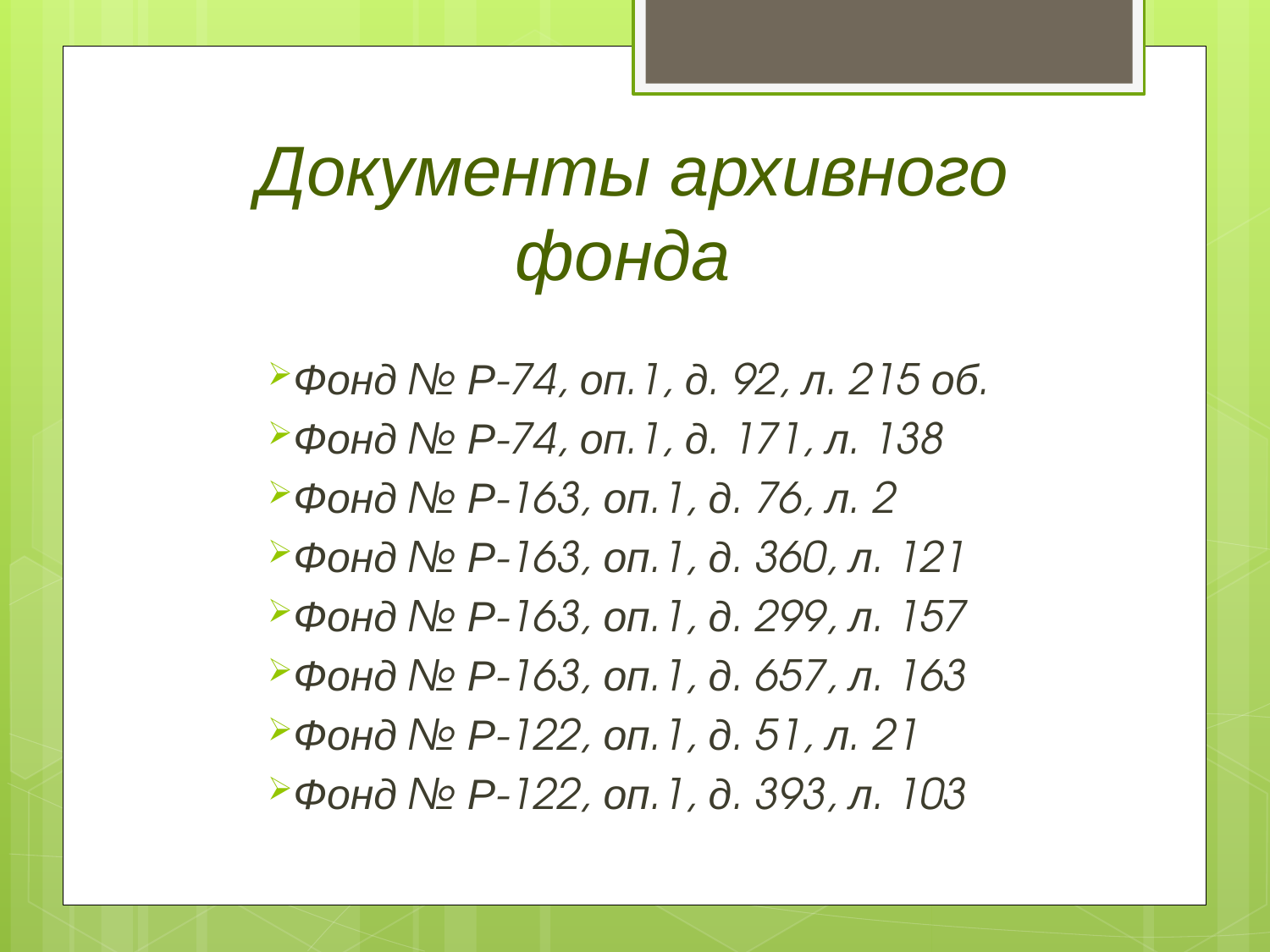

# Документы архивного фонда
Фонд № Р-74, оп.1, д. 92, л. 215 об.
Фонд № Р-74, оп.1, д. 171, л. 138
Фонд № Р-163, оп.1, д. 76, л. 2
Фонд № Р-163, оп.1, д. 360, л. 121
Фонд № Р-163, оп.1, д. 299, л. 157
Фонд № Р-163, оп.1, д. 657, л. 163
Фонд № Р-122, оп.1, д. 51, л. 21
Фонд № Р-122, оп.1, д. 393, л. 103